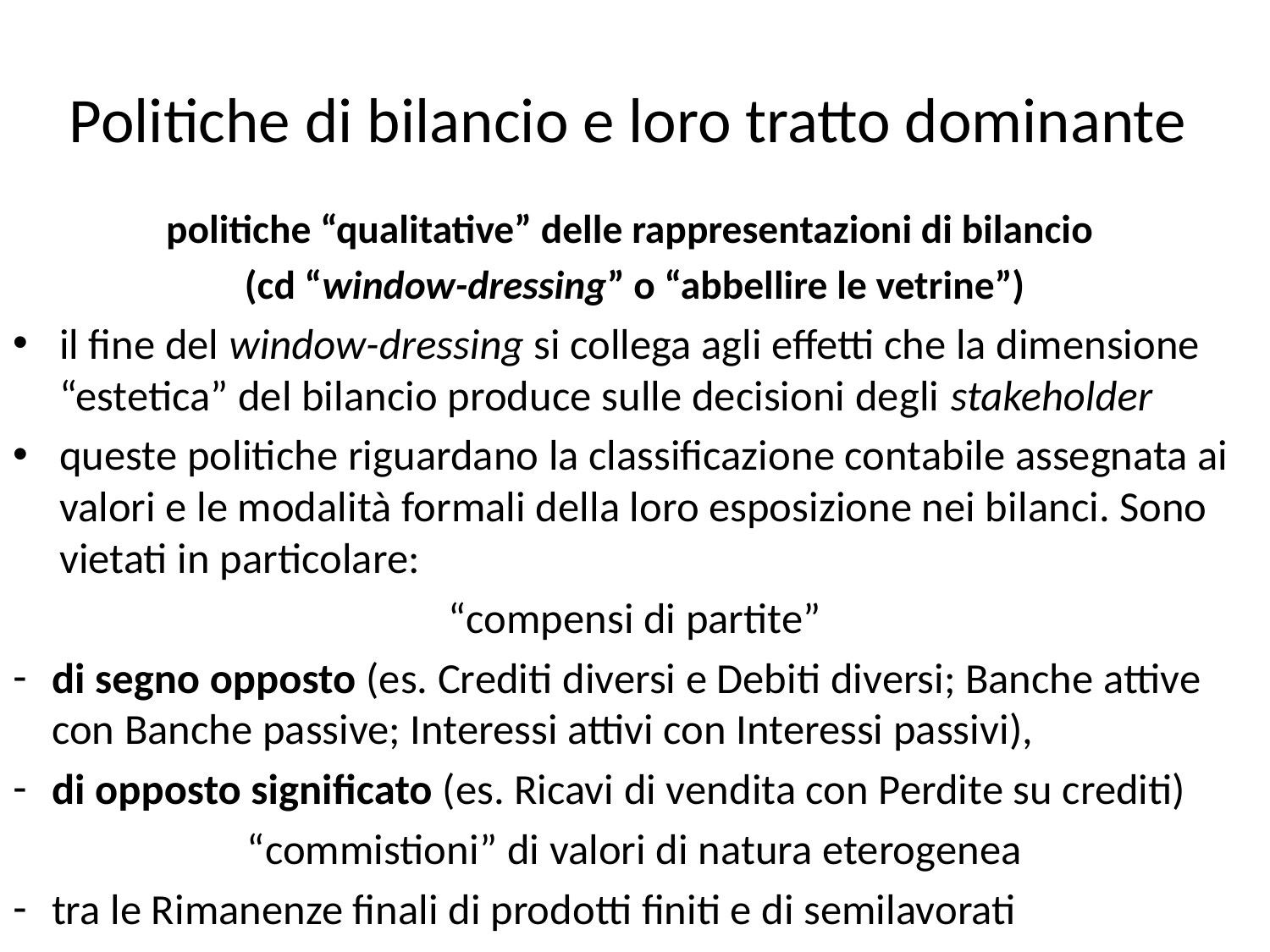

# Politiche di bilancio e loro tratto dominante
politiche “qualitative” delle rappresentazioni di bilancio
(cd “window-dressing” o “abbellire le vetrine”)
il fine del window-dressing si collega agli effetti che la dimensione “estetica” del bilancio produce sulle decisioni degli stakeholder
queste politiche riguardano la classificazione contabile assegnata ai valori e le modalità formali della loro esposizione nei bilanci. Sono vietati in particolare:
“compensi di partite”
di segno opposto (es. Crediti diversi e Debiti diversi; Banche attive con Banche passive; Interessi attivi con Interessi passivi),
di opposto significato (es. Ricavi di vendita con Perdite su crediti)
“commistioni” di valori di natura eterogenea
tra le Rimanenze finali di prodotti finiti e di semilavorati